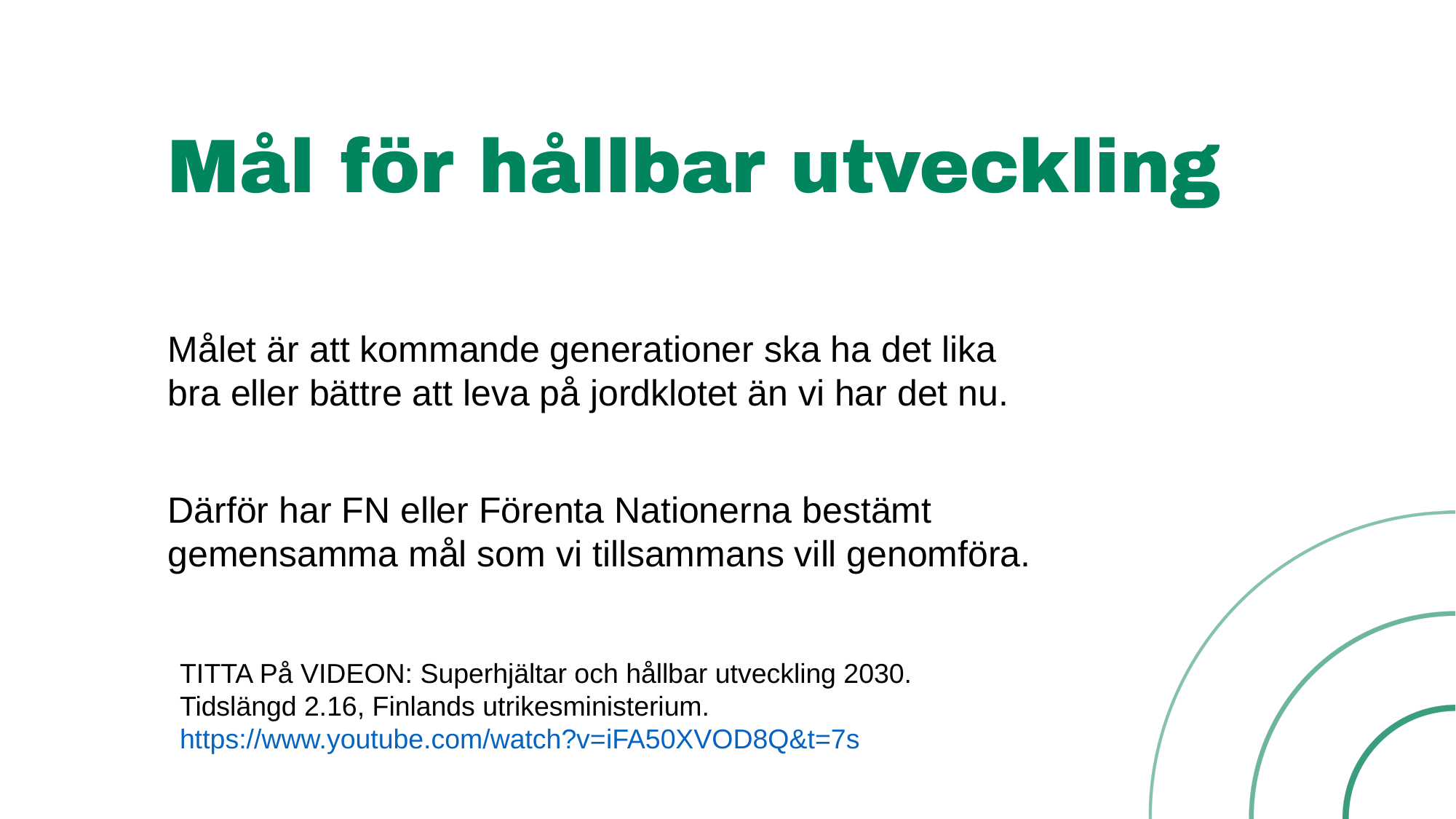

# Mål för hållbar utveckling
Målet är att kommande generationer ska ha det lika bra eller bättre att leva på jordklotet än vi har det nu.

Därför har FN eller Förenta Nationerna bestämt gemensamma mål som vi tillsammans vill genomföra.
TITTA På VIDEON: Superhjältar och hållbar utveckling 2030. Tidslängd 2.16, Finlands utrikesministerium.
https://www.youtube.com/watch?v=iFA50XVOD8Q&t=7s